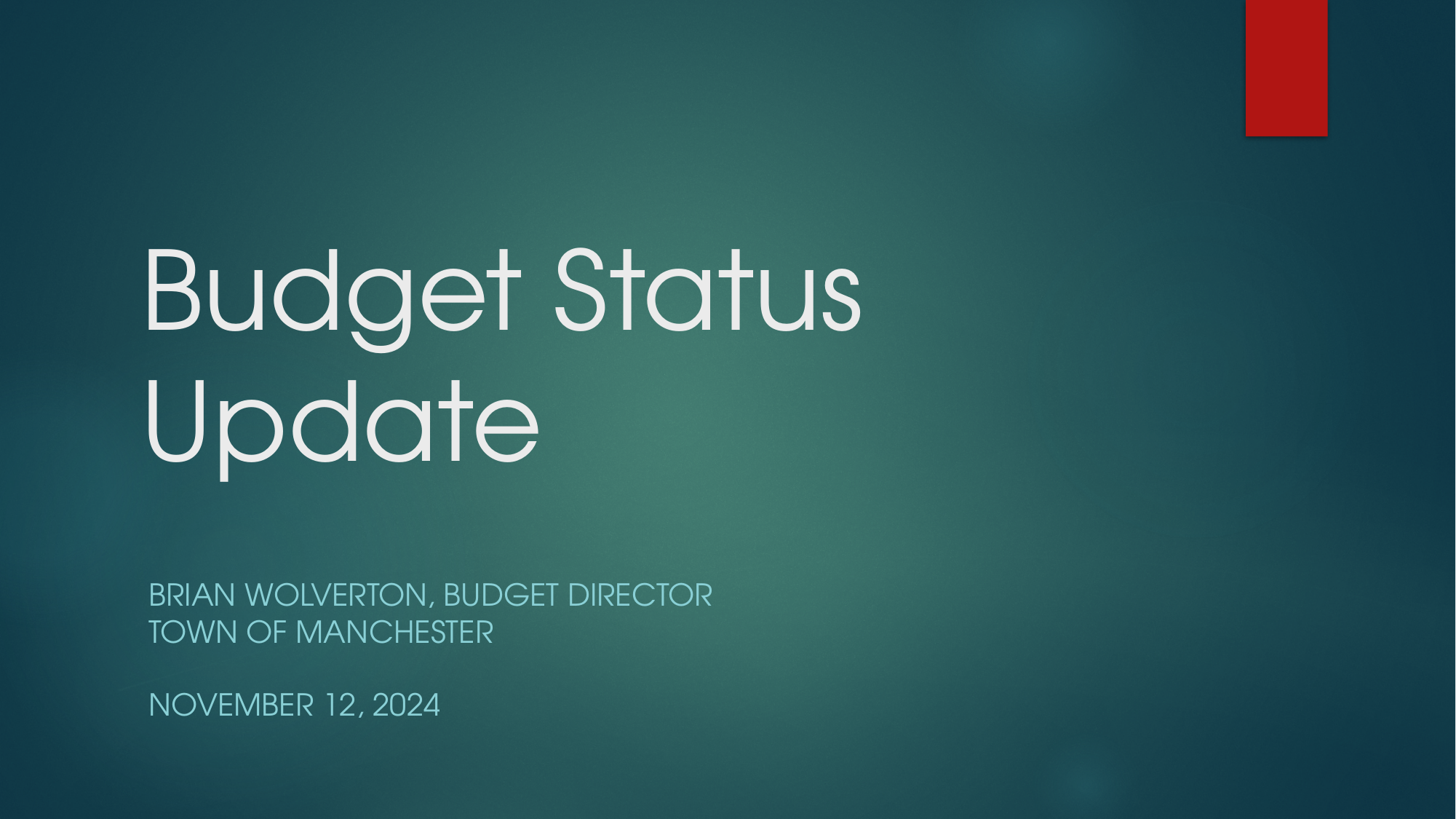

# Budget Status Update
BRIAN WOLVERTON, BUDGET DIRECTOR
TOWN OF MANCHESTER
NOVEMBER 12, 2024